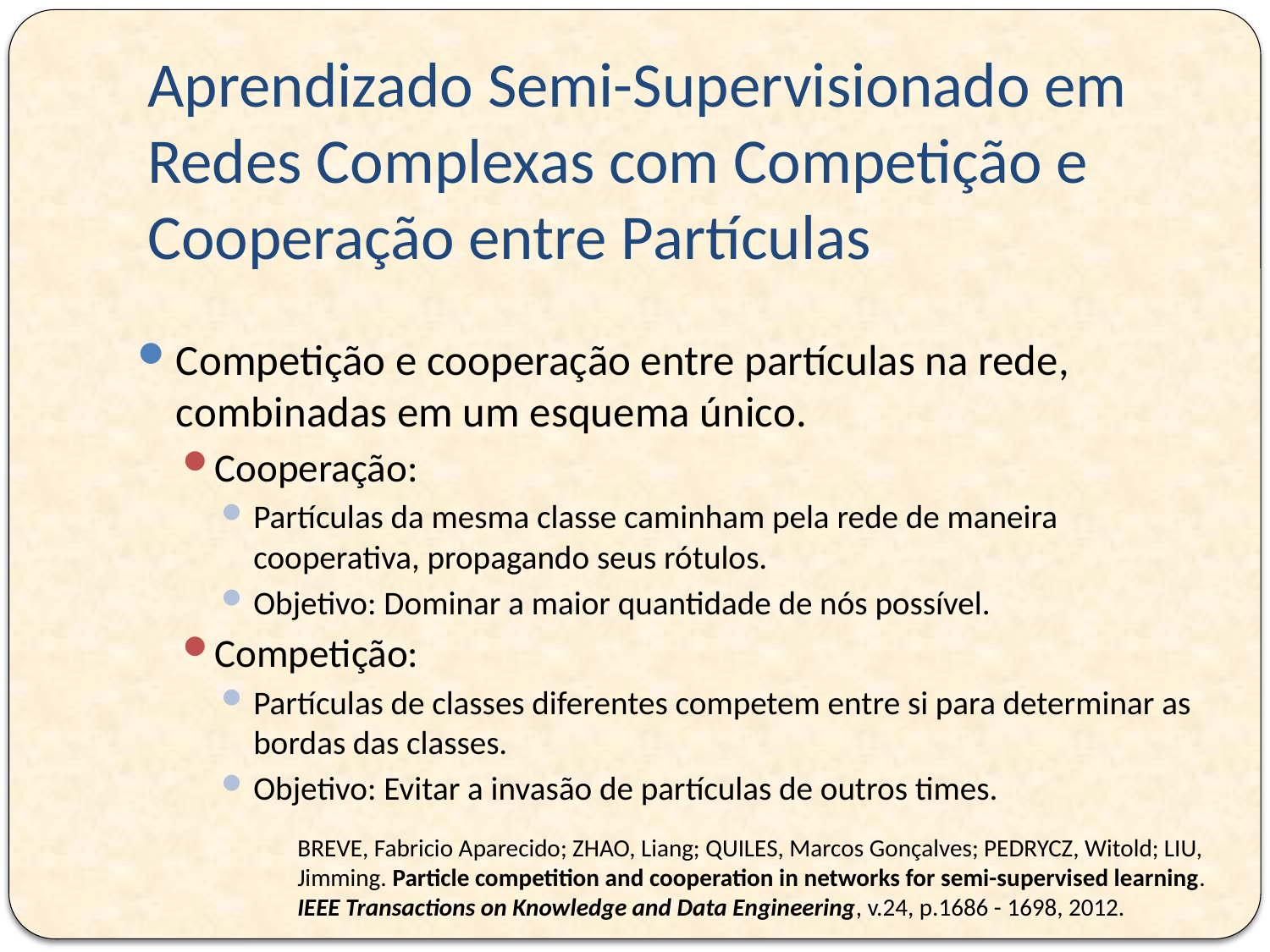

# Aprendizado Semi-Supervisionado em Redes Complexas com Competição e Cooperação entre Partículas
Competição e cooperação entre partículas na rede, combinadas em um esquema único.
Cooperação:
Partículas da mesma classe caminham pela rede de maneira cooperativa, propagando seus rótulos.
Objetivo: Dominar a maior quantidade de nós possível.
Competição:
Partículas de classes diferentes competem entre si para determinar as bordas das classes.
Objetivo: Evitar a invasão de partículas de outros times.
BREVE, Fabricio Aparecido; ZHAO, Liang; QUILES, Marcos Gonçalves; PEDRYCZ, Witold; LIU, Jimming. Particle competition and cooperation in networks for semi-supervised learning. IEEE Transactions on Knowledge and Data Engineering, v.24, p.1686 - 1698, 2012.